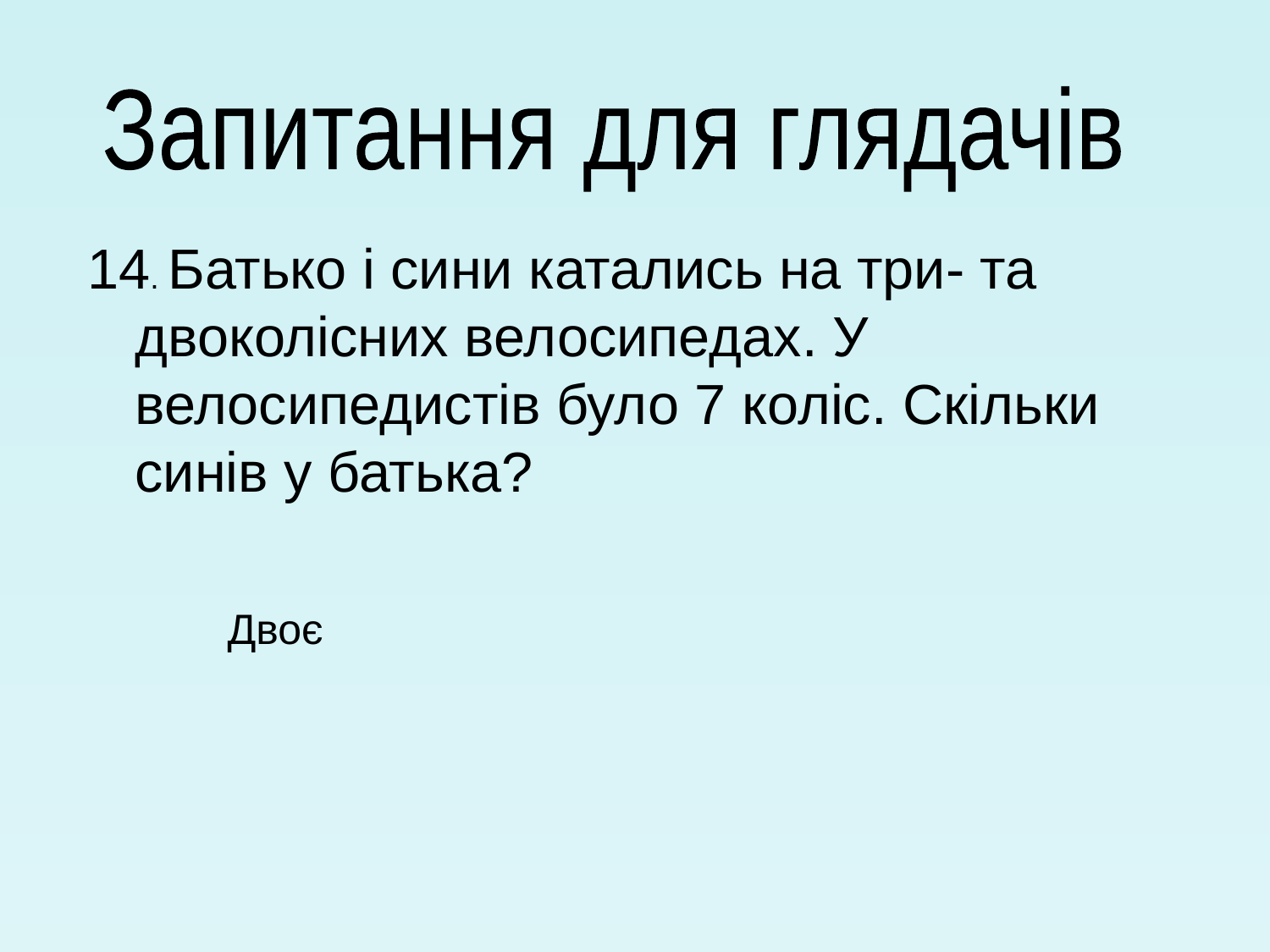

Запитання для глядачів
14. Батько і сини катались на три- та двоколісних велосипедах. У велосипедистів було 7 коліс. Скільки синів у батька?
Двоє